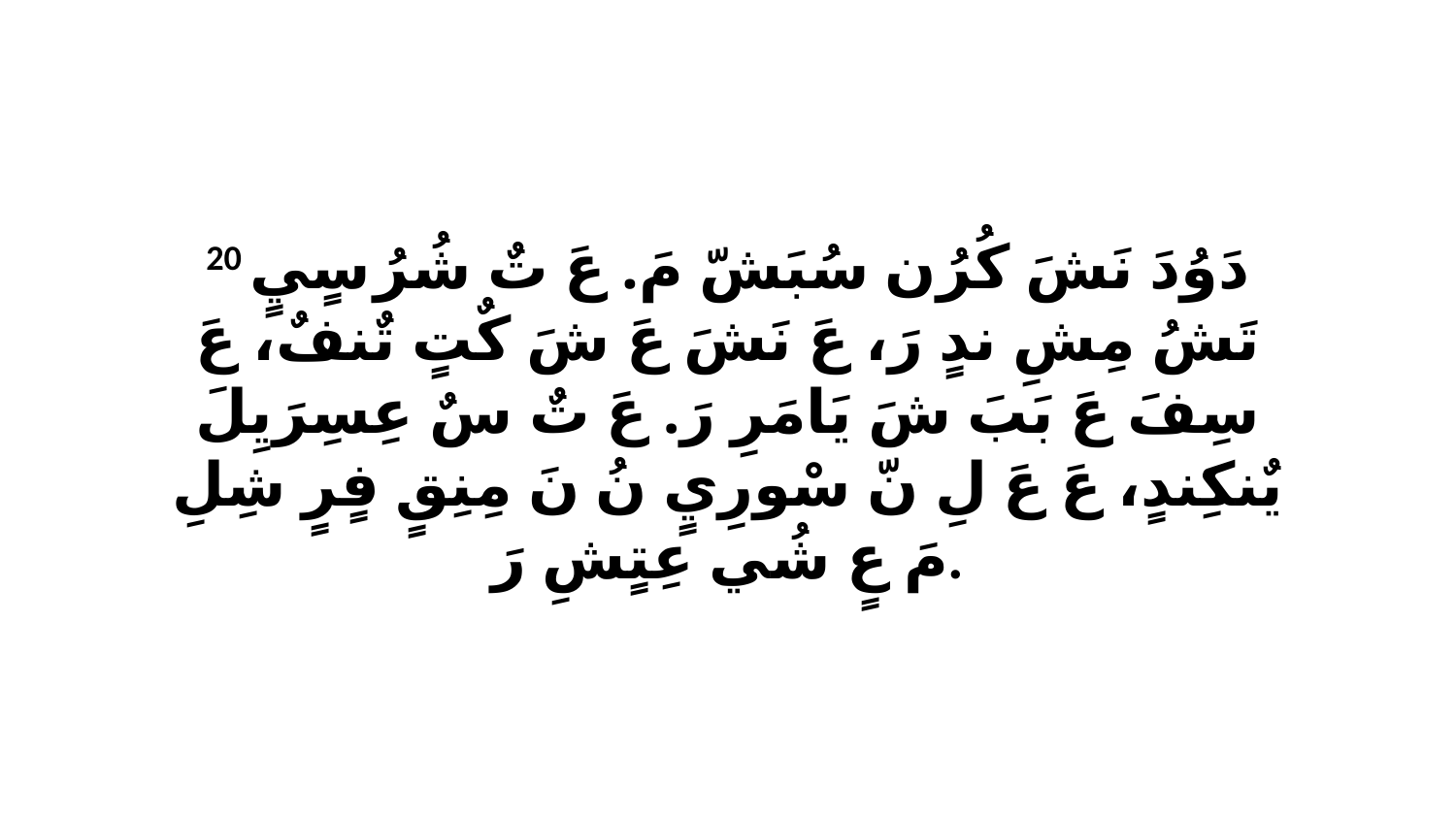

20 دَوُدَ نَشَ كُرُن سُبَشّ مَ. عَ تٌ شُرُ سٍيٍ تَشُ مِشِ ندٍ رَ، عَ نَشَ عَ شَ كٌتٍ تٌنفٌ، عَ سِفَ عَ بَبَ شَ يَامَرِ رَ. عَ تٌ سٌ عِسِرَيِلَ يٌنكِندٍ، عَ عَ لِ نّ سْورِيٍ نُ نَ مِنِقٍ فٍرٍ شِلِ مَ عٍ شُي عِتٍشِ رَ.